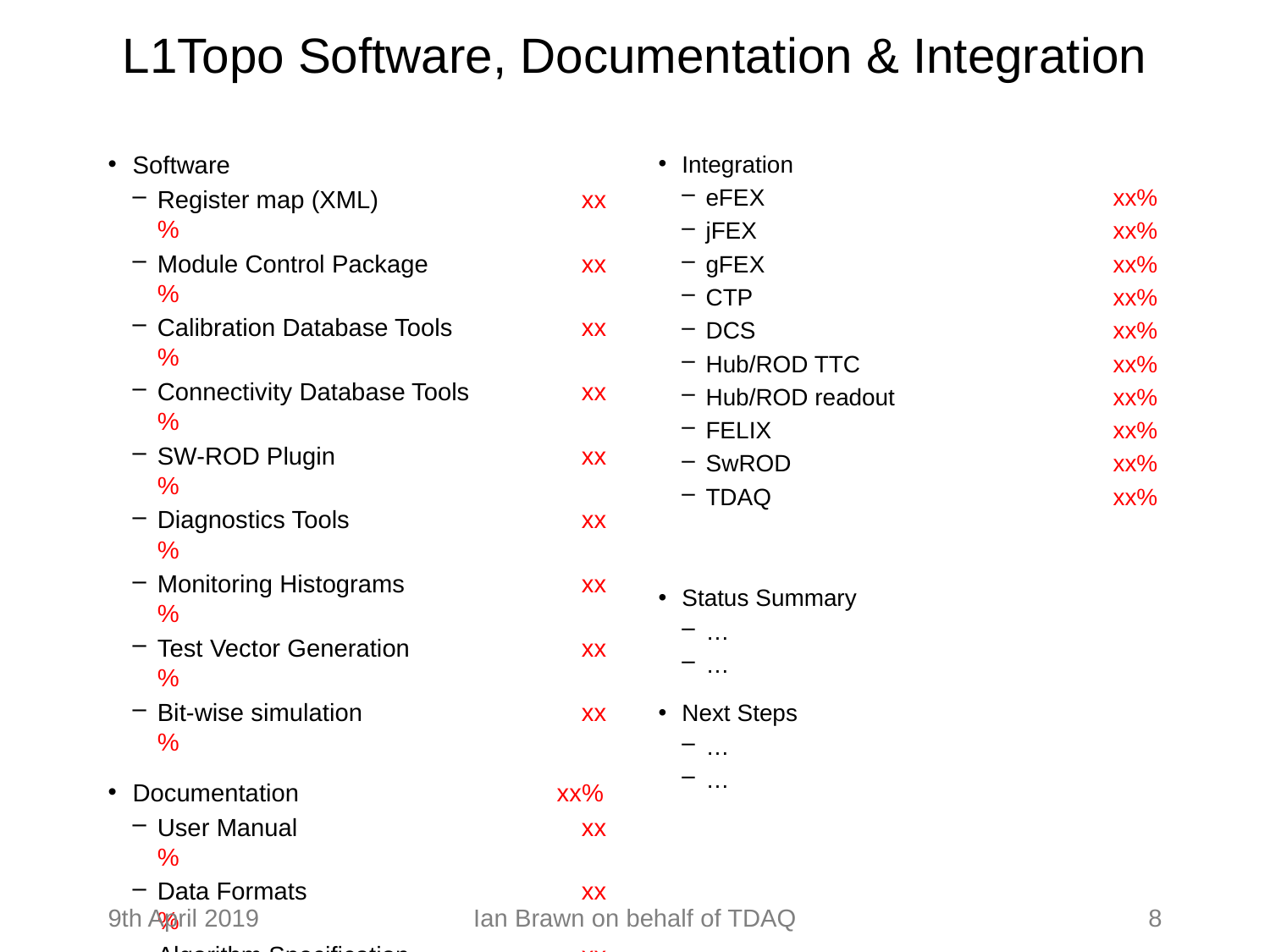

# L1Topo Software, Documentation & Integration
Software
Register map (XML)	xx%
Module Control Package	xx%
Calibration Database Tools	xx%
Connectivity Database Tools	xx%
SW-ROD Plugin	xx%
Diagnostics Tools	xx%
Monitoring Histograms	xx%
Test Vector Generation	xx%
Bit-wise simulation	xx%
Documentation	xx%
User Manual	xx%
Data Formats	xx%
Algorithm Specification	xx%

Integration
eFEX	xx%
jFEX	xx%
gFEX	xx%
CTP	xx%
DCS	xx%
Hub/ROD TTC	xx%
Hub/ROD readout	xx%
FELIX	xx%
SwROD	xx%
TDAQ	xx%

Status Summary
…
…
Next Steps
…
…

9th April 2019
Ian Brawn on behalf of TDAQ
8